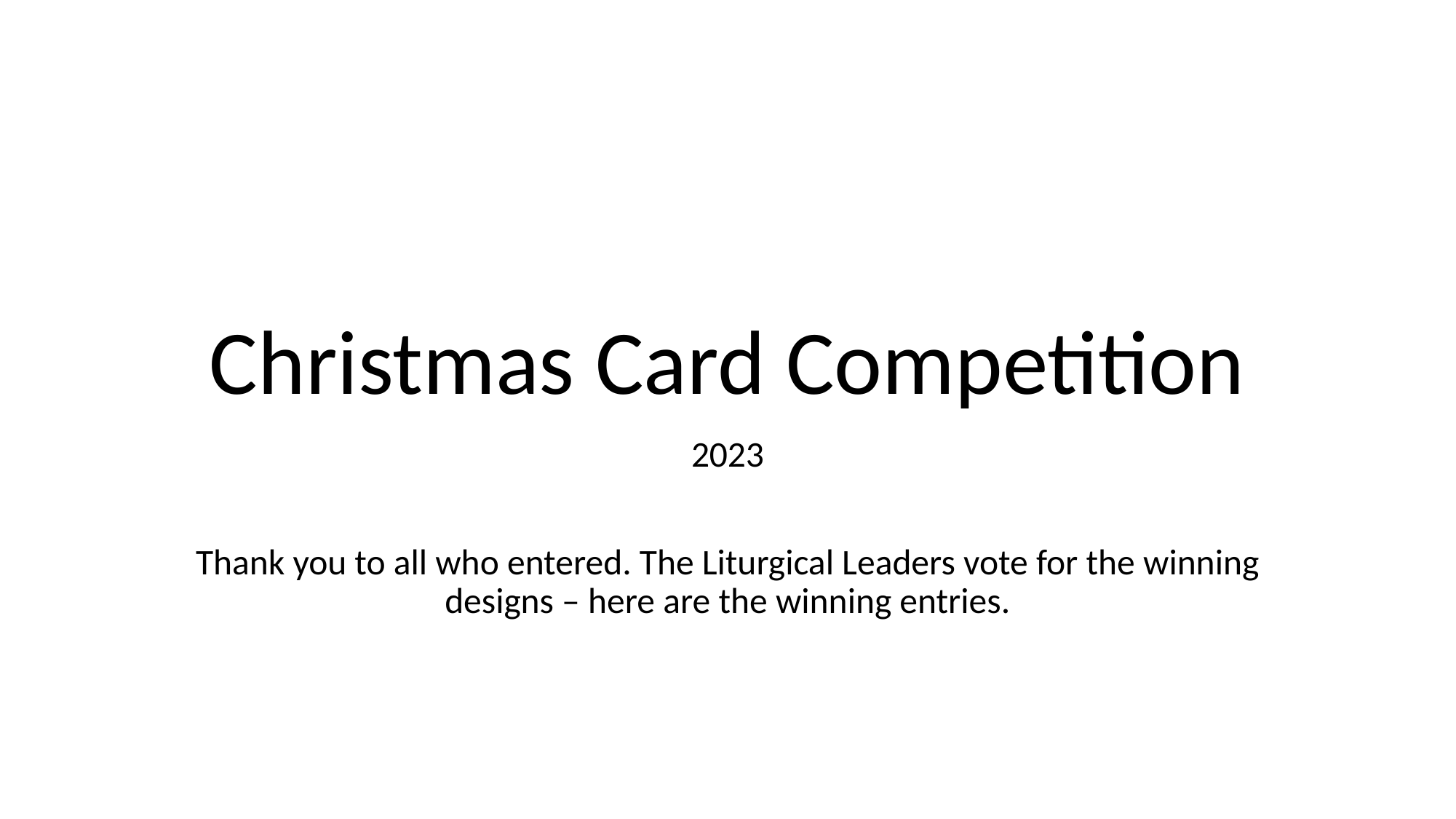

# Christmas Card Competition
2023

Thank you to all who entered. The Liturgical Leaders vote for the winning designs – here are the winning entries.